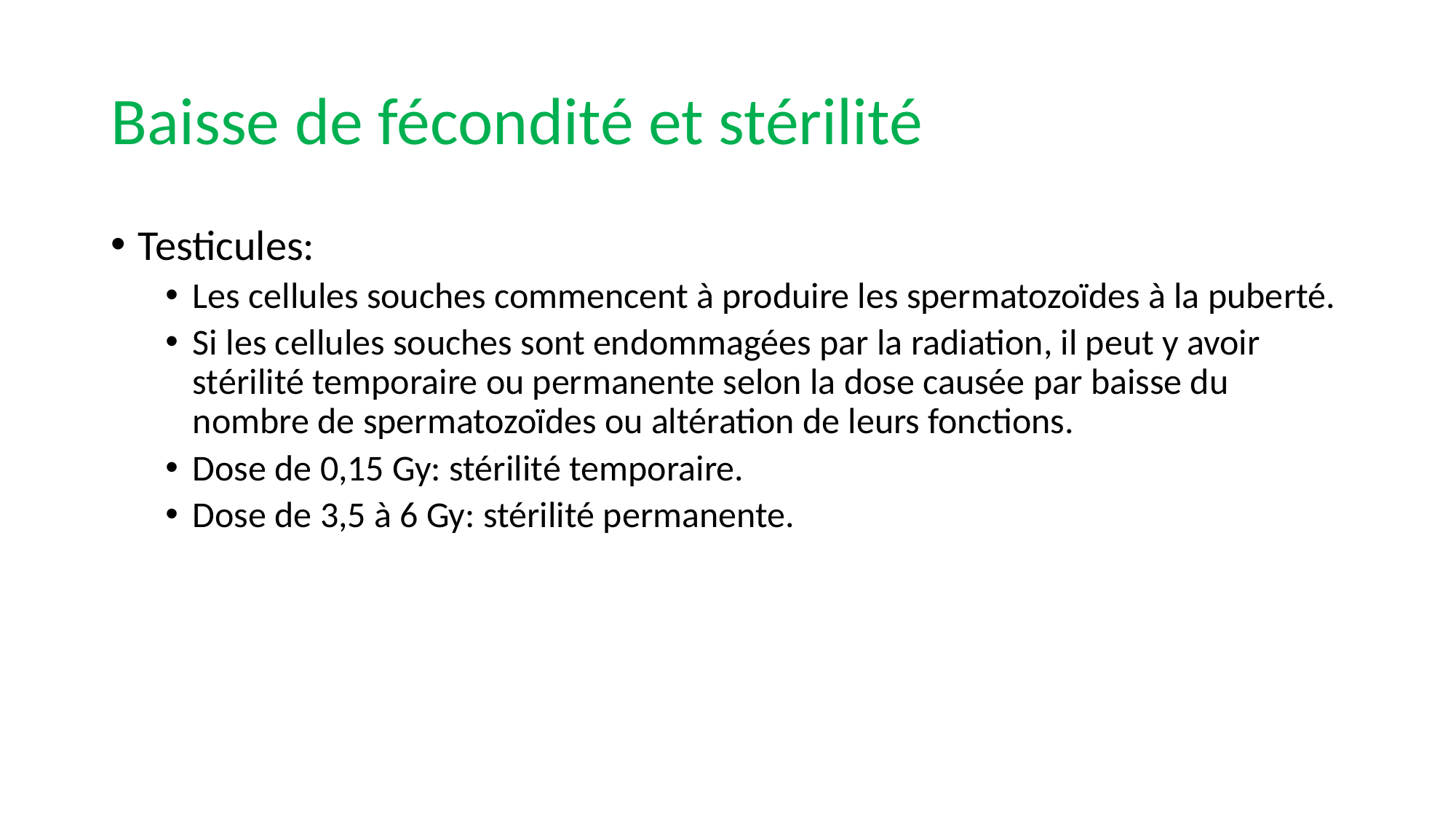

# Baisse de fécondité et stérilité
Testicules:
Les cellules souches commencent à produire les spermatozoïdes à la puberté.
Si les cellules souches sont endommagées par la radiation, il peut y avoir stérilité temporaire ou permanente selon la dose causée par baisse du nombre de spermatozoïdes ou altération de leurs fonctions.
Dose de 0,15 Gy: stérilité temporaire.
Dose de 3,5 à 6 Gy: stérilité permanente.